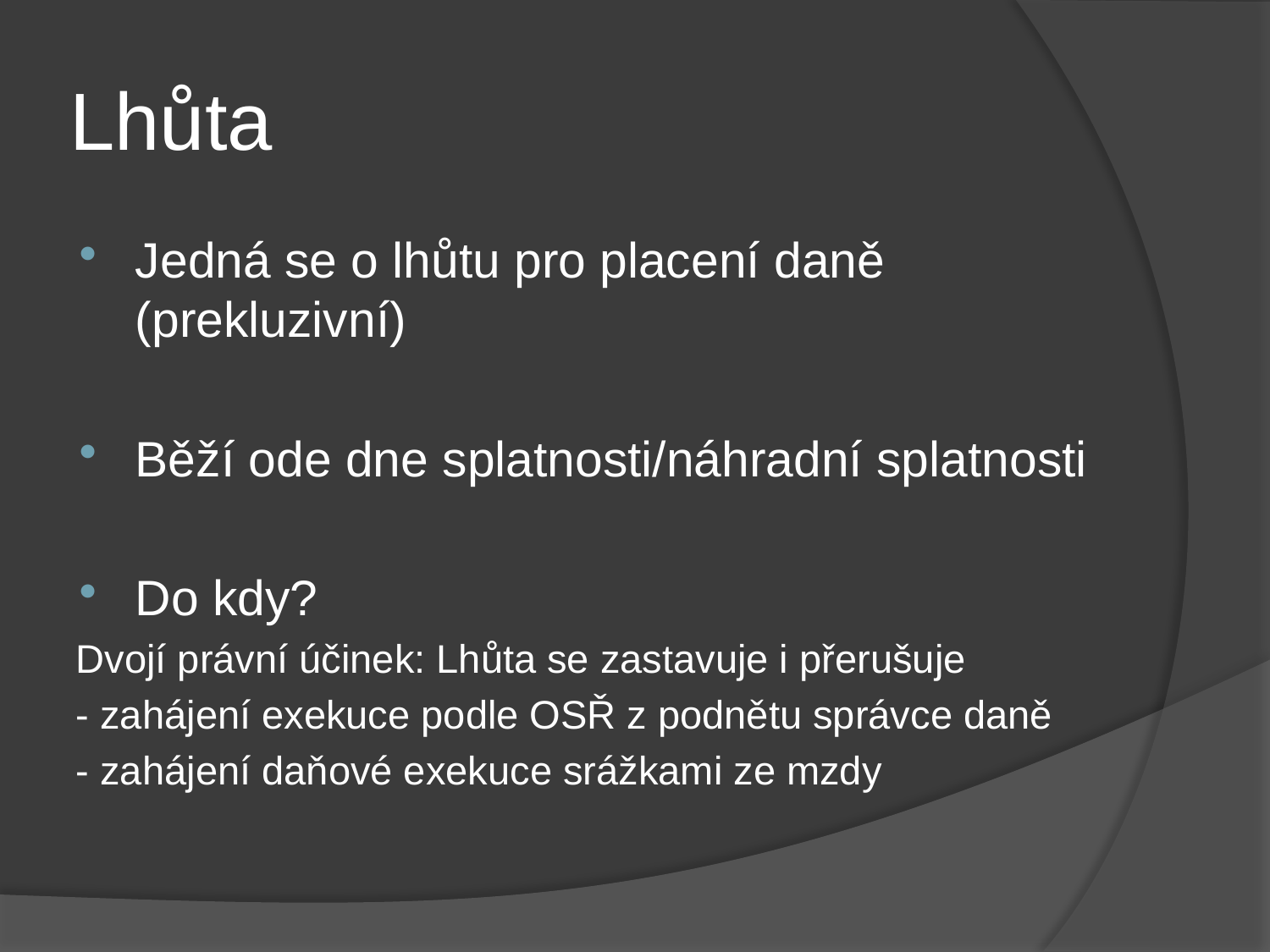

# Lhůta
Jedná se o lhůtu pro placení daně (prekluzivní)

Běží ode dne splatnosti/náhradní splatnosti

Do kdy?
Dvojí právní účinek: Lhůta se zastavuje i přerušuje
- zahájení exekuce podle OSŘ z podnětu správce daně
- zahájení daňové exekuce srážkami ze mzdy